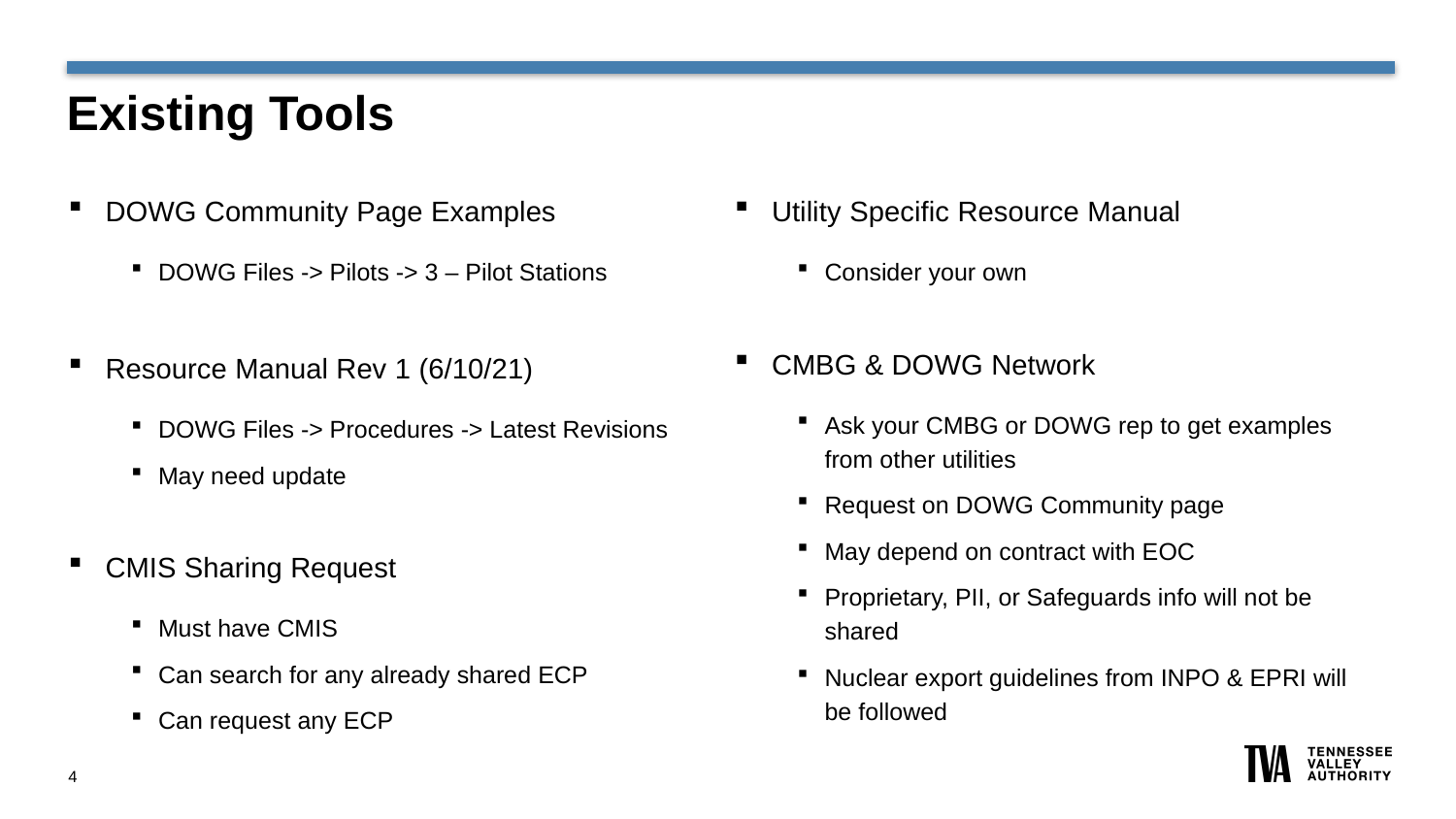

# Existing Tools
DOWG Community Page Examples
DOWG Files -> Pilots -> 3 – Pilot Stations

Resource Manual Rev 1 (6/10/21)
DOWG Files -> Procedures -> Latest Revisions
May need update

CMIS Sharing Request
Must have CMIS
Can search for any already shared ECP
Can request any ECP
Utility Specific Resource Manual
Consider your own

CMBG & DOWG Network
Ask your CMBG or DOWG rep to get examples from other utilities
Request on DOWG Community page
May depend on contract with EOC
Proprietary, PII, or Safeguards info will not be shared
Nuclear export guidelines from INPO & EPRI will be followed
4